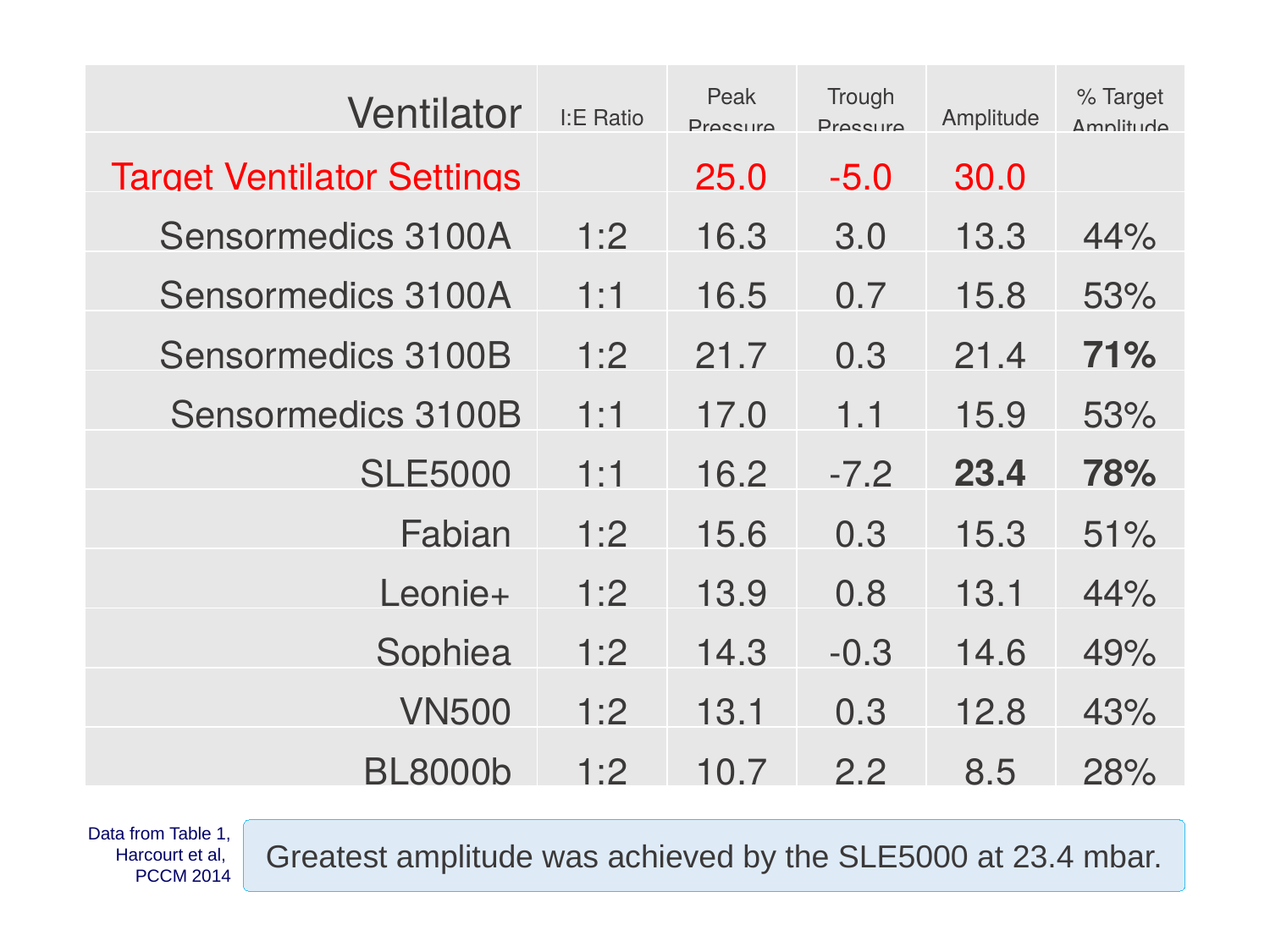

| Ventilator | I:E Ratio | Peak Pressure | Trough Pressure | Amplitude | % Target Amplitude |
| --- | --- | --- | --- | --- | --- |
| Target Ventilator Settings |  | 25.0 | -5.0 | 30.0 |  |
| Sensormedics 3100A | 1:2 | 16.3 | 3.0 | 13.3 | 44% |
| Sensormedics 3100A | 1:1 | 16.5 | 0.7 | 15.8 | 53% |
| Sensormedics 3100B | 1:2 | 21.7 | 0.3 | 21.4 | 71% |
| Sensormedics 3100B | 1:1 | 17.0 | 1.1 | 15.9 | 53% |
| SLE5000 | 1:1 | 16.2 | -7.2 | 23.4 | 78% |
| Fabian | 1:2 | 15.6 | 0.3 | 15.3 | 51% |
| Leonie+ | 1:2 | 13.9 | 0.8 | 13.1 | 44% |
| Sophiea | 1:2 | 14.3 | -0.3 | 14.6 | 49% |
| VN500 | 1:2 | 13.1 | 0.3 | 12.8 | 43% |
| BL8000b | 1:2 | 10.7 | 2.2 | 8.5 | 28% |
Data from Table 1, Harcourt et al,  PCCM 2014
Greatest amplitude was achieved by the SLE5000 at 23.4 mbar.